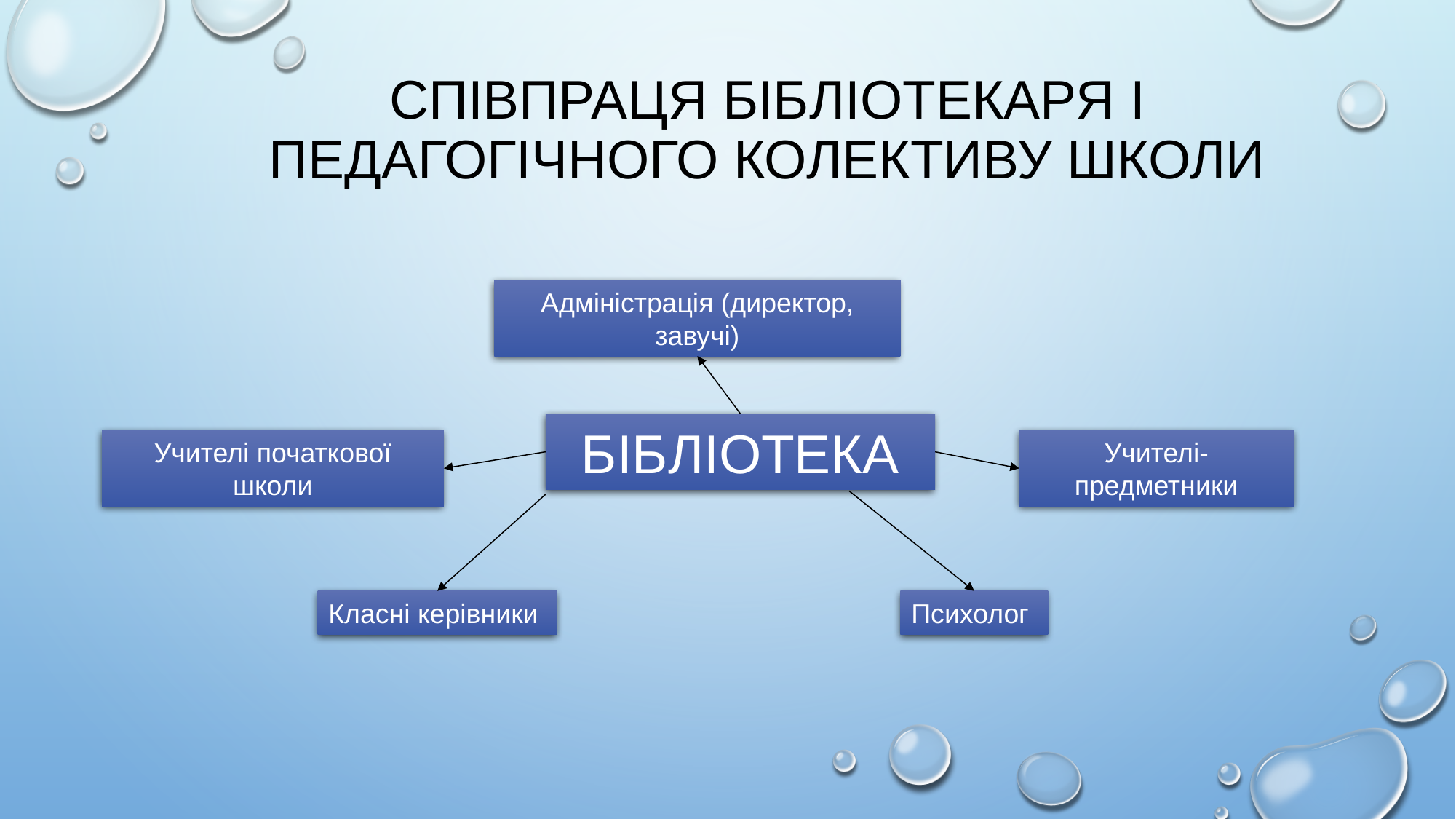

# Співпраця бібліотекаря і педагогічного колективу школи
Адміністрація (директор, завучі)
БІБЛІОТЕКА
Учителі початкової школи
Учителі-предметники
Класні керівники
Психолог